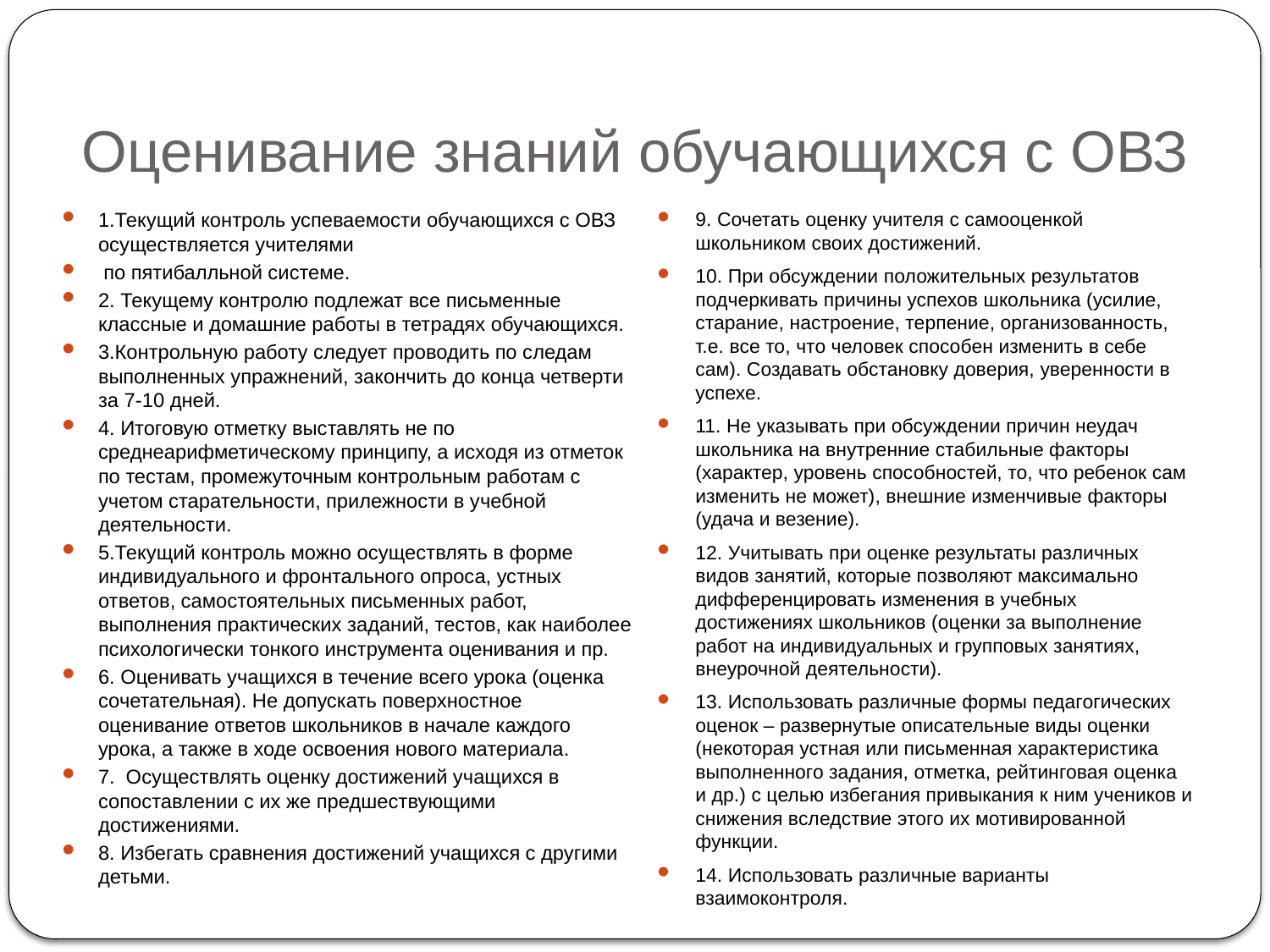

# Оценивание знаний обучающихся с ОВЗ
1.Текущий контроль успеваемости обучающихся с ОВЗ осуществляется учителями
 по пятибалльной системе.
2. Текущему контролю подлежат все письменные классные и домашние работы в тетрадях обучающихся.
3.Контрольную работу следует проводить по следам выполненных упражнений, закончить до конца четверти за 7-10 дней.
4. Итоговую отметку выставлять не по среднеарифметическому принципу, а исходя из отметок по тестам, промежуточным контрольным работам с учетом старательности, прилежности в учебной деятельности.
5.Текущий контроль можно осуществлять в форме индивидуального и фронтального опроса, устных ответов, самостоятельных письменных работ, выполнения практических заданий, тестов, как наиболее психологически тонкого инструмента оценивания и пр.
6. Оценивать учащихся в течение всего урока (оценка сочетательная). Не допускать поверхностное оценивание ответов школьников в начале каждого урока, а также в ходе освоения нового материала.
7.  Осуществлять оценку достижений учащихся в сопоставлении с их же предшествующими достижениями.
8. Избегать сравнения достижений учащихся с другими детьми.

9. Сочетать оценку учителя с самооценкой школьником своих достижений.
10. При обсуждении положительных результатов подчеркивать причины успехов школьника (усилие, старание, настроение, терпение, организованность, т.е. все то, что человек способен изменить в себе сам). Создавать обстановку доверия, уверенности в успехе.
11. Не указывать при обсуждении причин неудач школьника на внутренние стабильные факторы (характер, уровень способностей, то, что ребенок сам изменить не может), внешние изменчивые факторы (удача и везение).
12. Учитывать при оценке результаты различных видов занятий, которые позволяют максимально дифференцировать изменения в учебных достижениях школьников (оценки за выполнение работ на индивидуальных и групповых занятиях, внеурочной деятельности).
13. Использовать различные формы педагогических оценок – развернутые описательные виды оценки (некоторая устная или письменная характеристика выполненного задания, отметка, рейтинговая оценка и др.) с целью избегания привыкания к ним учеников и снижения вследствие этого их мотивированной функции.
14. Использовать различные варианты взаимоконтроля.